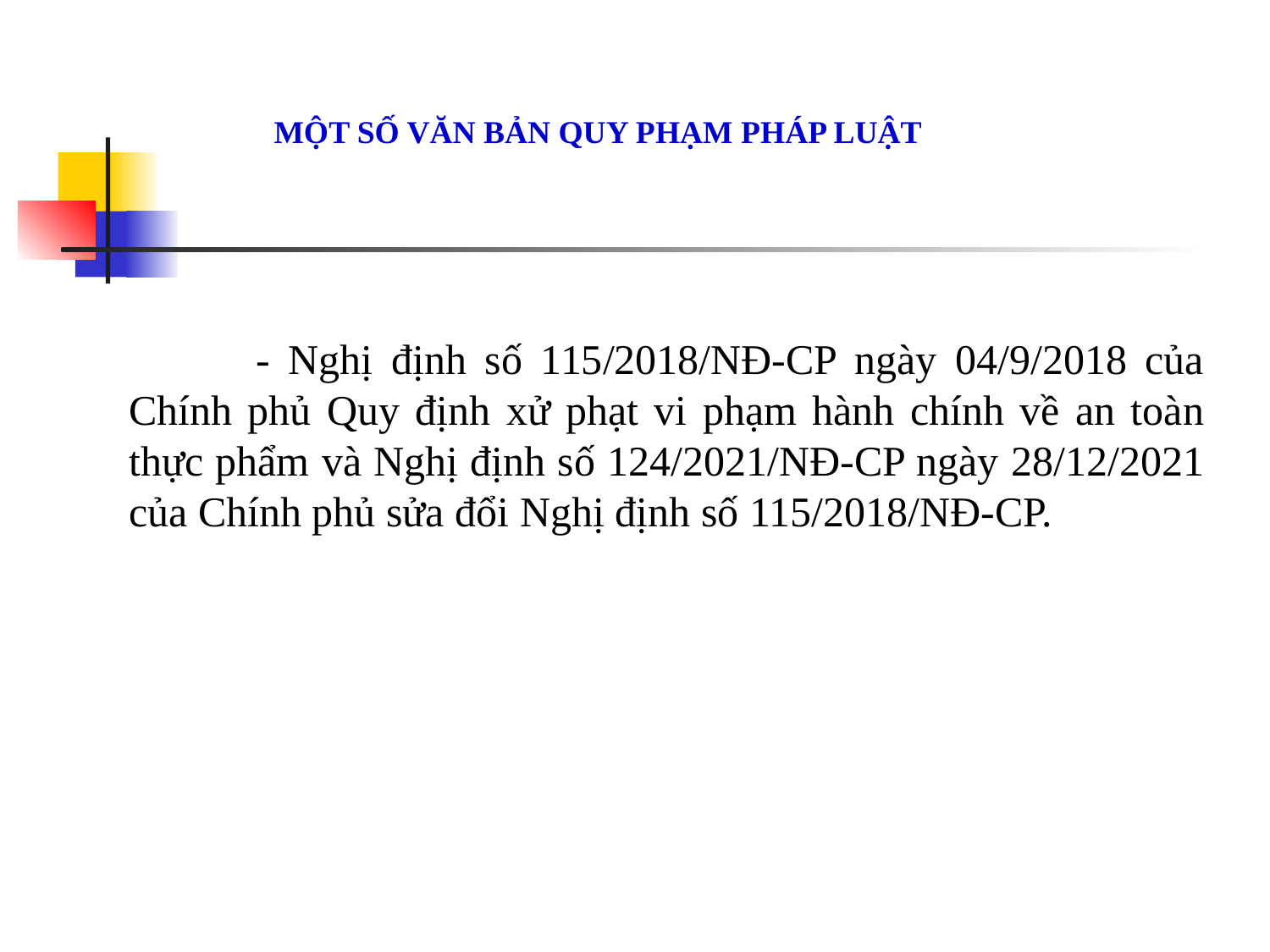

MỘT SỐ VĂN BẢN QUY PHẠM PHÁP LUẬT

		- Nghị định số 115/2018/NĐ-CP ngày 04/9/2018 của Chính phủ Quy định xử phạt vi phạm hành chính về an toàn thực phẩm và Nghị định số 124/2021/NĐ-CP ngày 28/12/2021 của Chính phủ sửa đổi Nghị định số 115/2018/NĐ-CP.